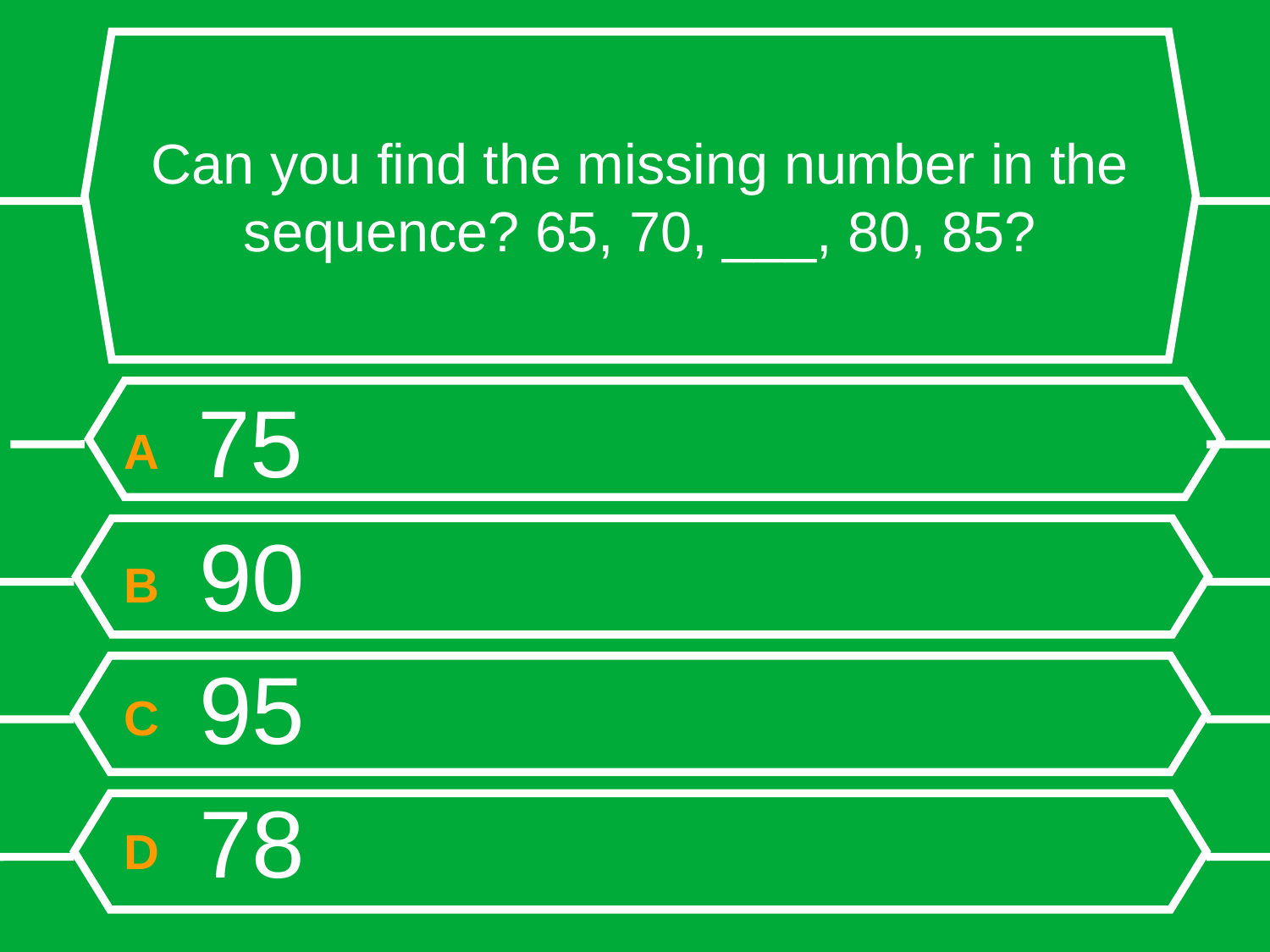

# Can you find the missing number in the sequence? 65, 70, ___, 80, 85?

A  75
B  90
C  95
D  78